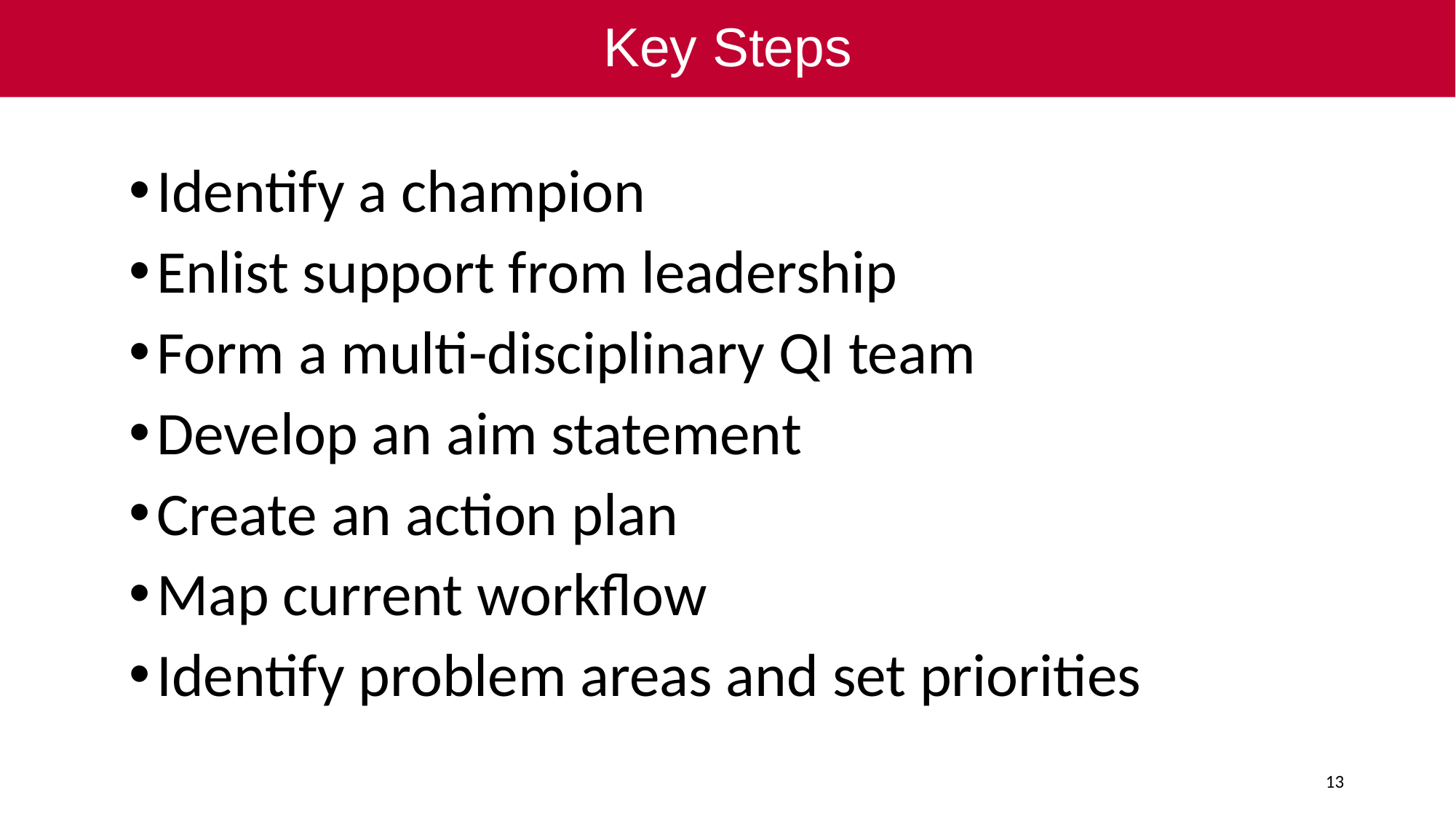

# Key Steps
Identify a champion
Enlist support from leadership
Form a multi-disciplinary QI team
Develop an aim statement
Create an action plan
Map current workflow
Identify problem areas and set priorities

13